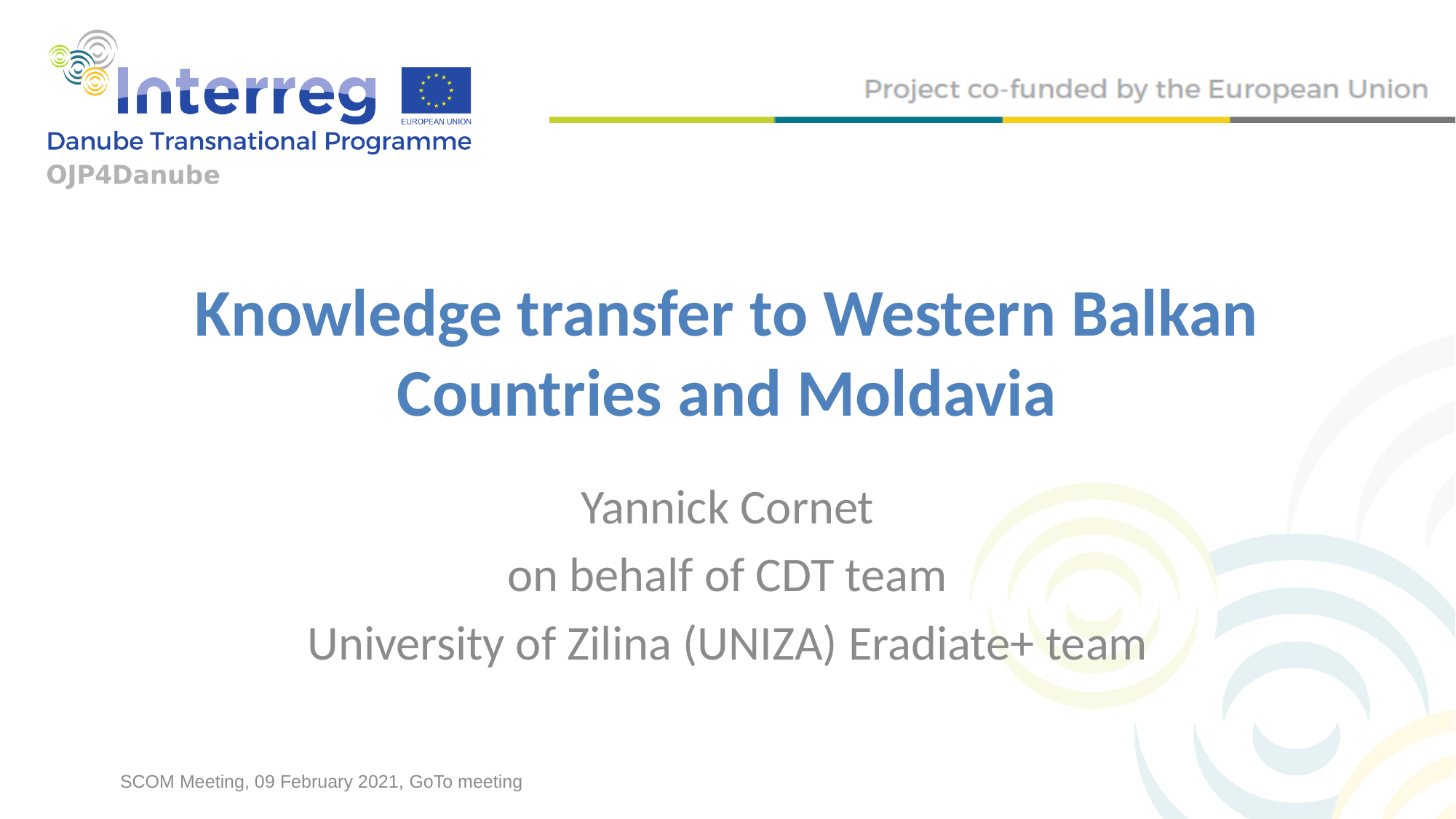

Knowledge transfer to Western Balkan Countries and Moldavia
Yannick Cornet
on behalf of CDT team
University of Zilina (UNIZA) Eradiate+ team
SCOM Meeting, 09 February 2021, GoTo meeting